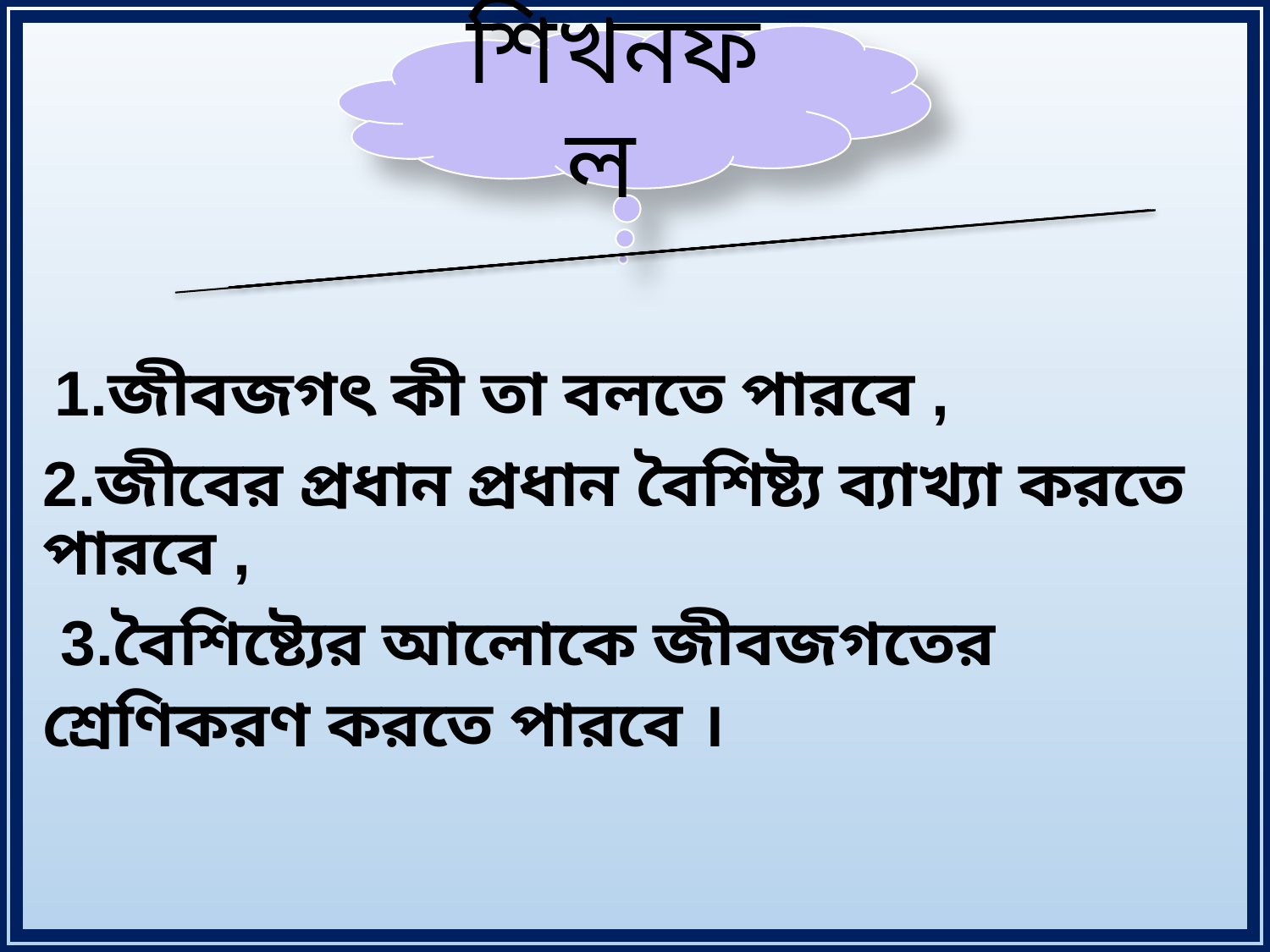

শিখনফল
এই পাঠ শেষে শিক্ষার্থীরা ...
 1.জীবজগৎ কী তা বলতে পারবে ,
2.জীবের প্রধান প্রধান বৈশিষ্ট্য ব্যাখ্যা করতে পারবে ,
 3.বৈশিষ্ট্যের আলোকে জীবজগতের শ্রেণিকরণ করতে পারবে ।